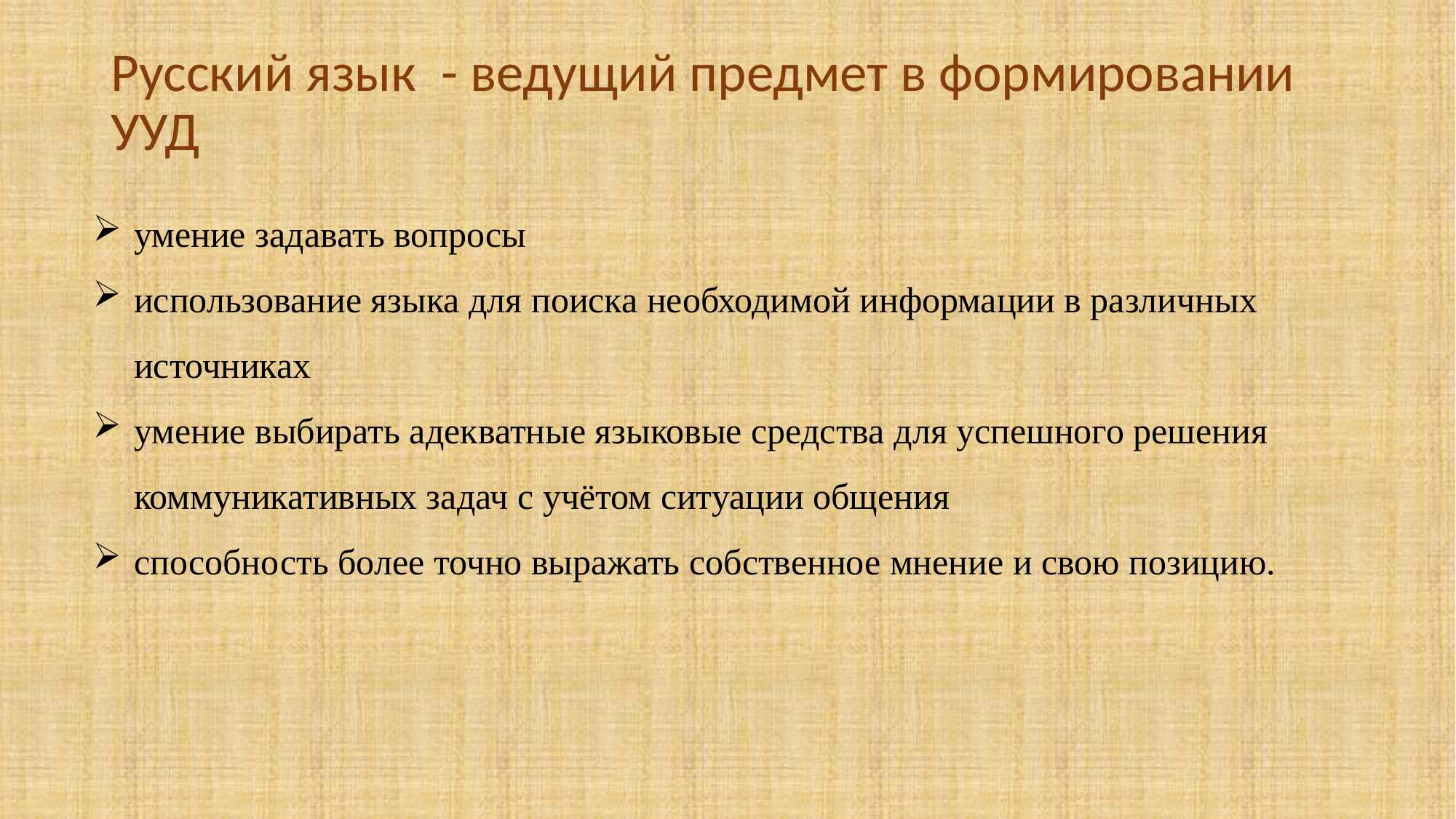

# Русский язык  - ведущий предмет в формировании УУД
умение задавать вопросы
использование языка для поиска необходимой информации в различных источниках
умение выбирать адекватные языковые средства для успешного решения коммуникативных задач с учётом ситуации общения
способность более точно выражать собственное мнение и свою позицию.